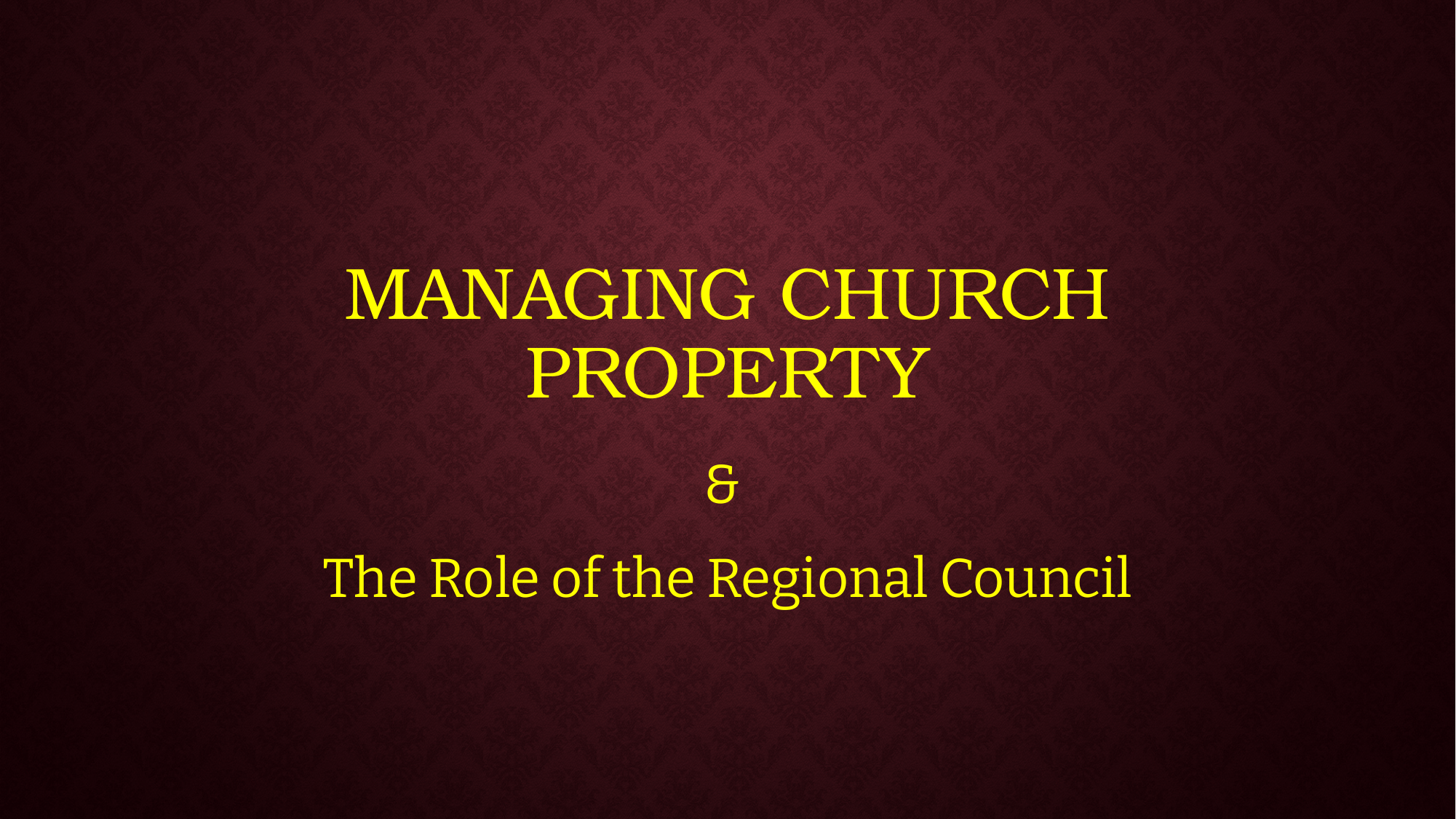

# Managing Church Property
&
The Role of the Regional Council